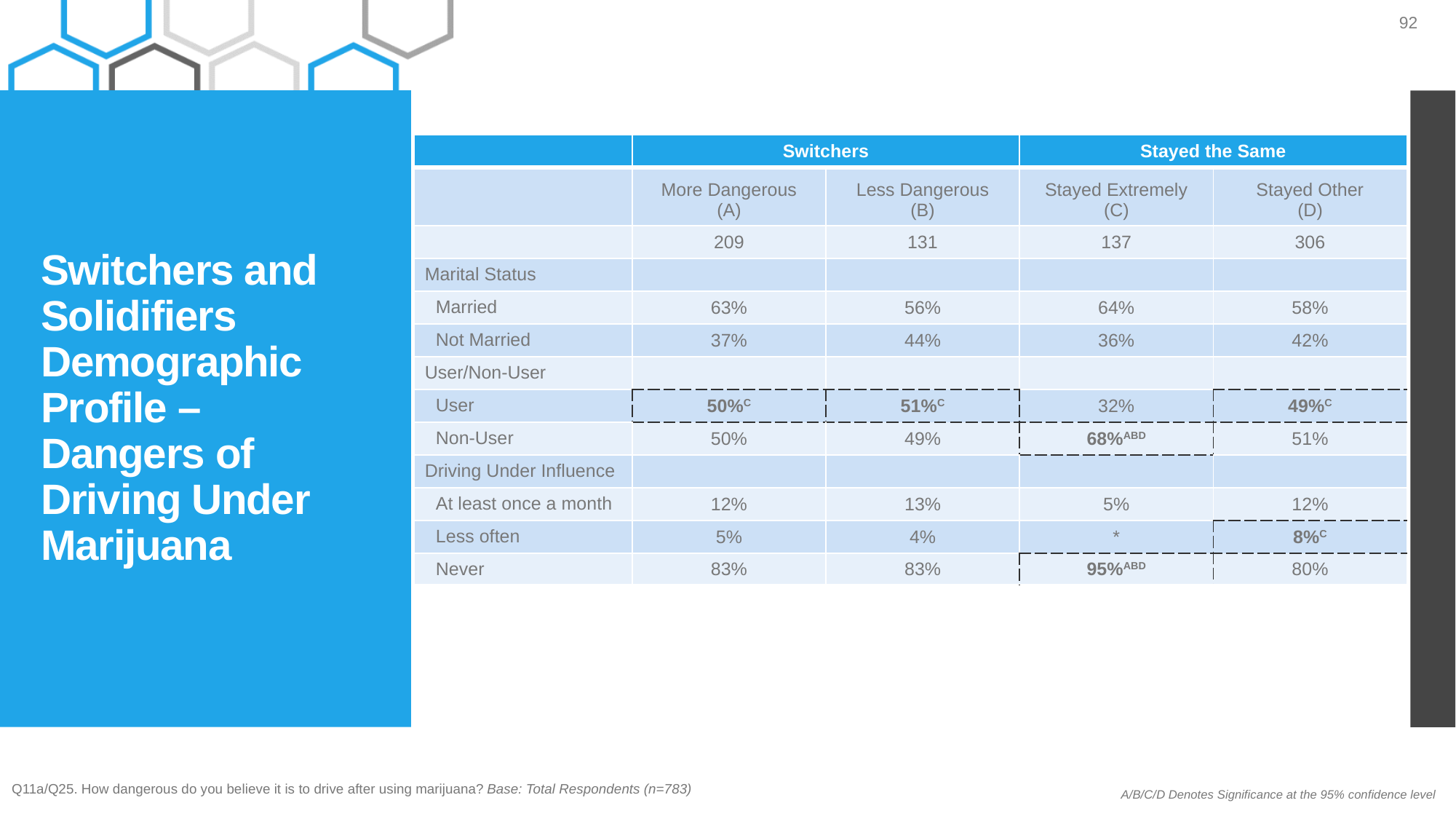

92
# Switchers and Solidifiers Demographic Profile – Dangers of Driving Under Marijuana
|  | Switchers |  | Stayed the Same |  |
| --- | --- | --- | --- | --- |
|  | More Dangerous (A) | Less Dangerous (B) | Stayed Extremely (C) | Stayed Other (D) |
|  | 209 | 131 | 137 | 306 |
| Marital Status |  |  |  |  |
| Married | 63% | 56% | 64% | 58% |
| Not Married | 37% | 44% | 36% | 42% |
| User/Non-User |  |  |  |  |
| User | 50%C | 51%C | 32% | 49%C |
| Non-User | 50% | 49% | 68%ABD | 51% |
| Driving Under Influence |  |  |  |  |
| At least once a month | 12% | 13% | 5% | 12% |
| Less often | 5% | 4% | \* | 8%C |
| Never | 83% | 83% | 95%ABD | 80% |

Q11a/Q25. How dangerous do you believe it is to drive after using marijuana? Base: Total Respondents (n=783)
A/B/C/D Denotes Significance at the 95% confidence level